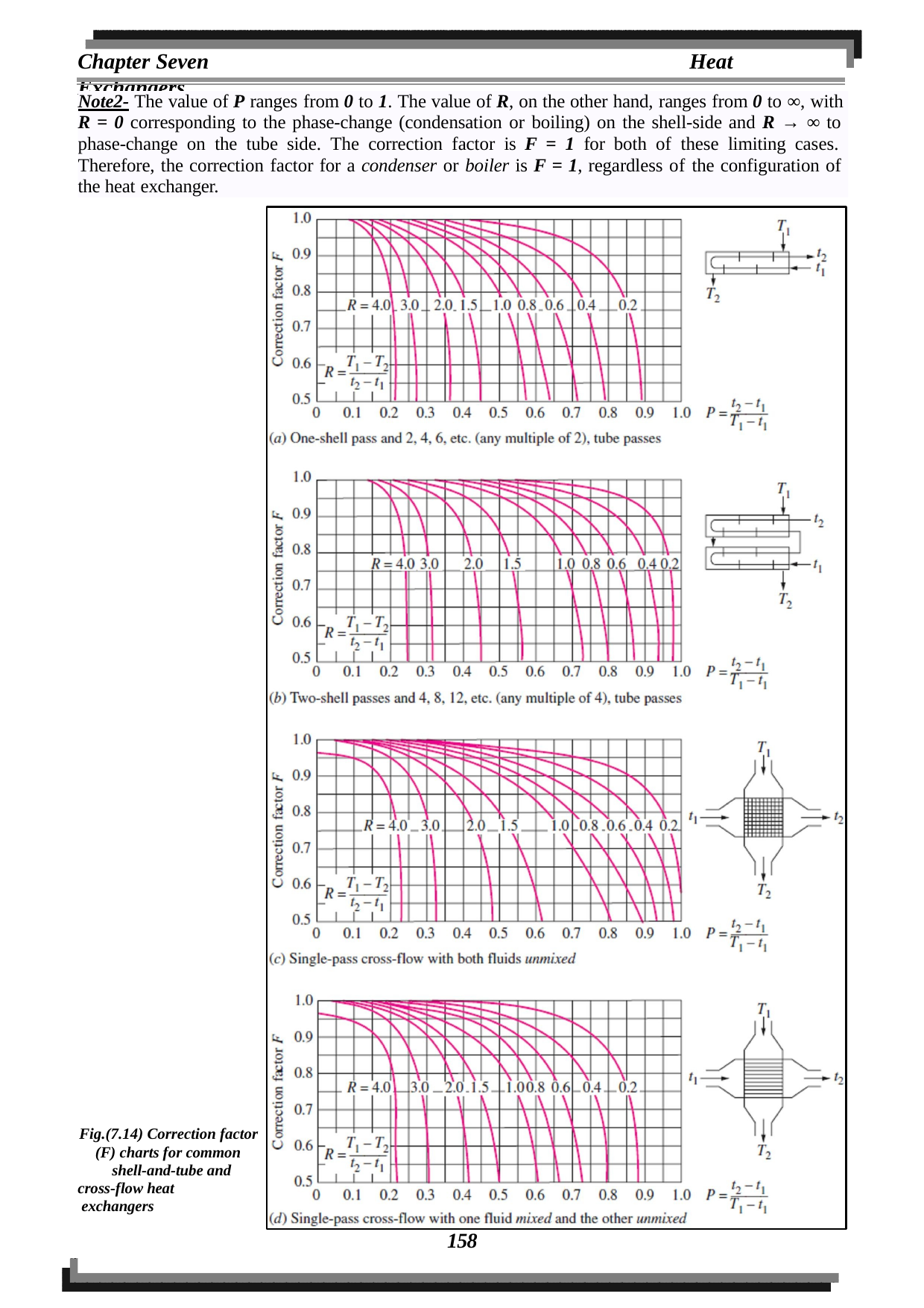

Chapter Seven	Heat Exchangers

Note2- The value of P ranges from 0 to 1. The value of R, on the other hand, ranges from 0 to ∞, with
R = 0 corresponding to the phase-change (condensation or boiling) on the shell-side and R → ∞ to  phase-change on the tube side. The correction factor is F = 1 for both of these limiting cases.  Therefore, the correction factor for a condenser or boiler is F = 1, regardless of the configuration of  the heat exchanger.

Fig.(7.14) Correction factor
(F) charts for common  shell-and-tube and
cross-flow heat exchangers
158